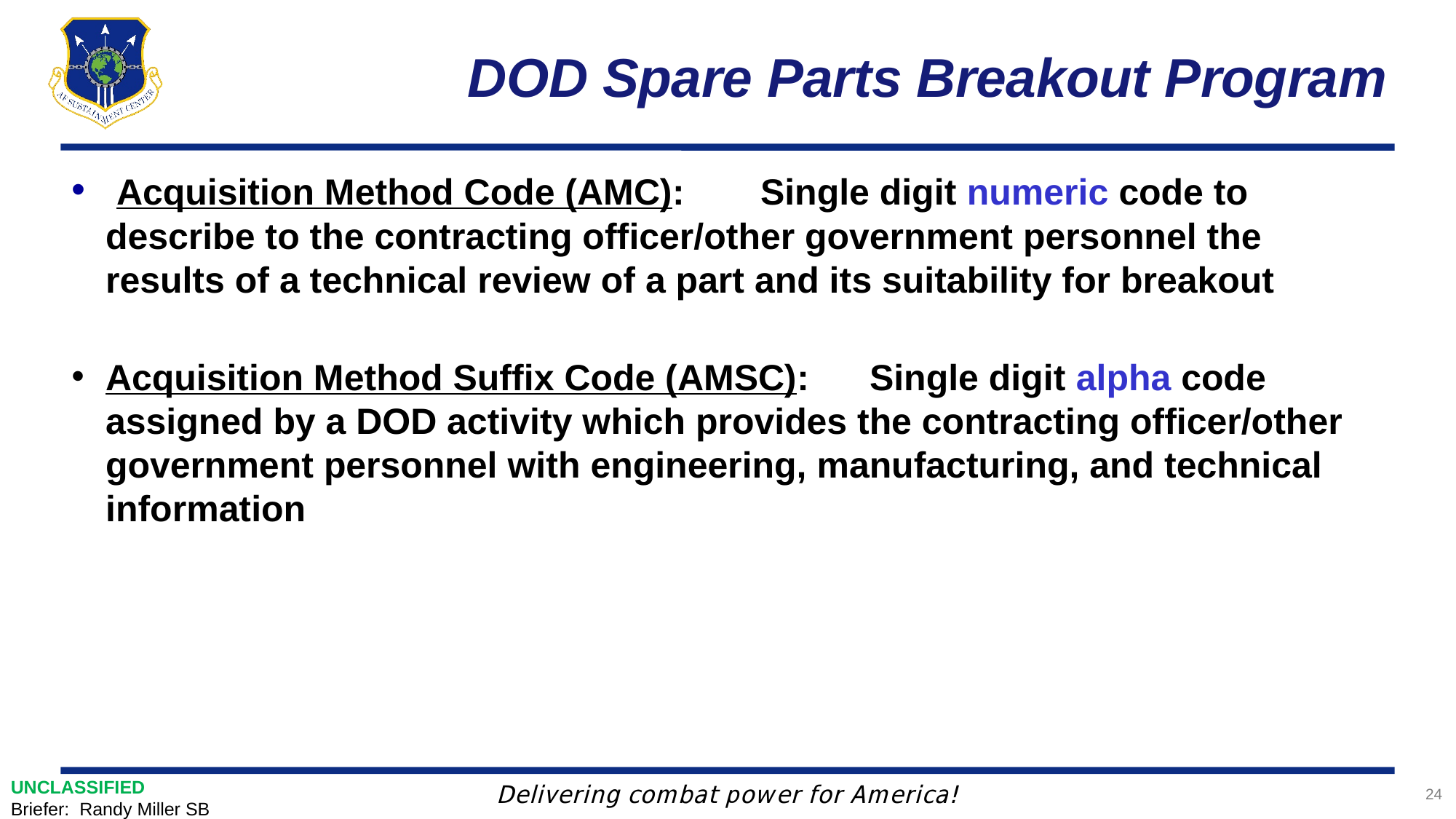

# DOD Spare Parts Breakout Program
 Acquisition Method Code (AMC):	Single digit numeric code to describe to the contracting officer/other government personnel the results of a technical review of a part and its suitability for breakout

Acquisition Method Suffix Code (AMSC):	Single digit alpha code assigned by a DOD activity which provides the contracting officer/other government personnel with engineering, manufacturing, and technical information

UNCLASSIFIED
Briefer:  Randy Miller SB

24